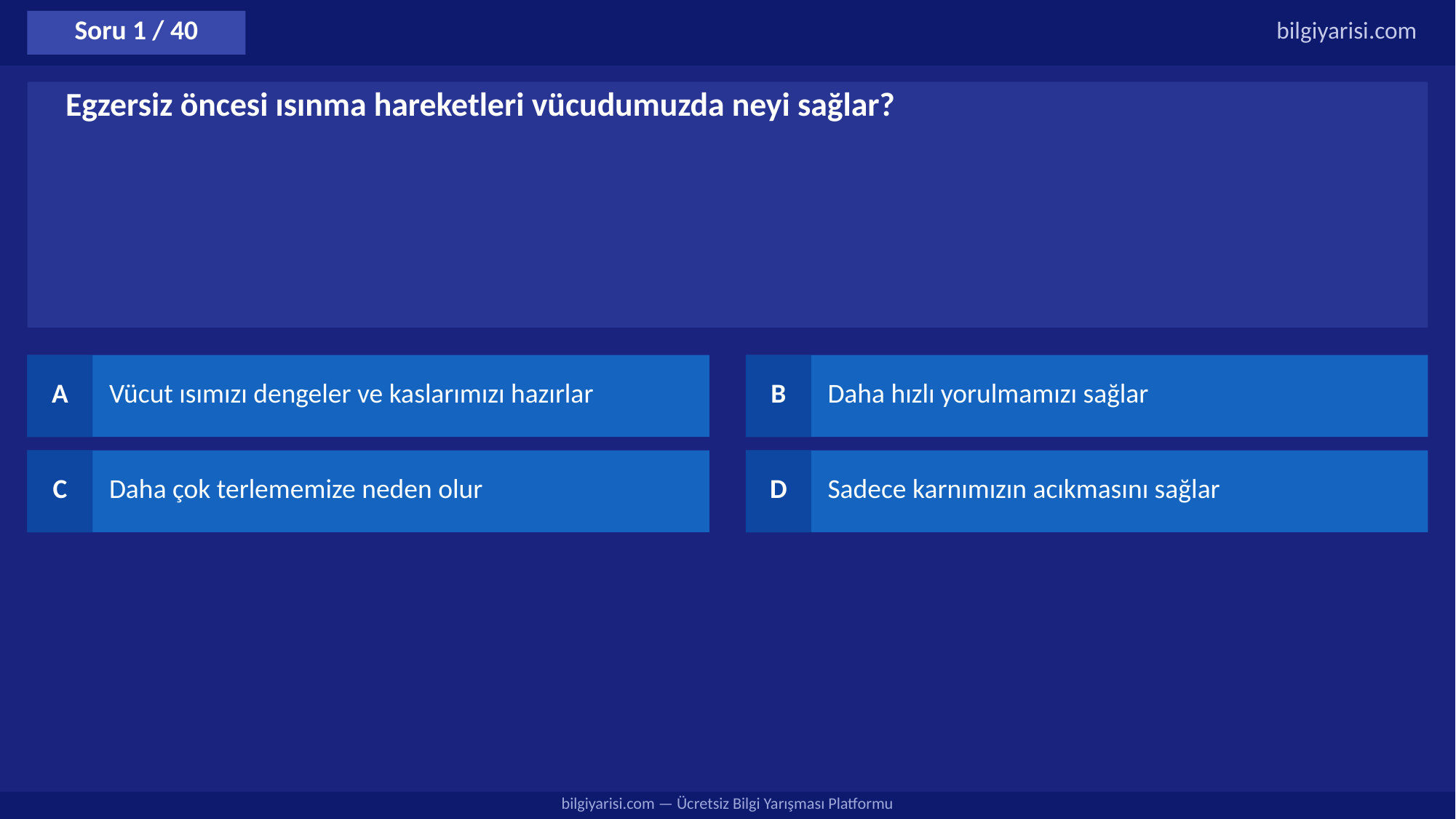

Soru 1 / 40
bilgiyarisi.com

Egzersiz öncesi ısınma hareketleri vücudumuzda neyi sağlar?

A
Vücut ısımızı dengeler ve kaslarımızı hazırlar

B
Daha hızlı yorulmamızı sağlar

C
Daha çok terlememize neden olur

D
Sadece karnımızın acıkmasını sağlar
bilgiyarisi.com — Ücretsiz Bilgi Yarışması Platformu